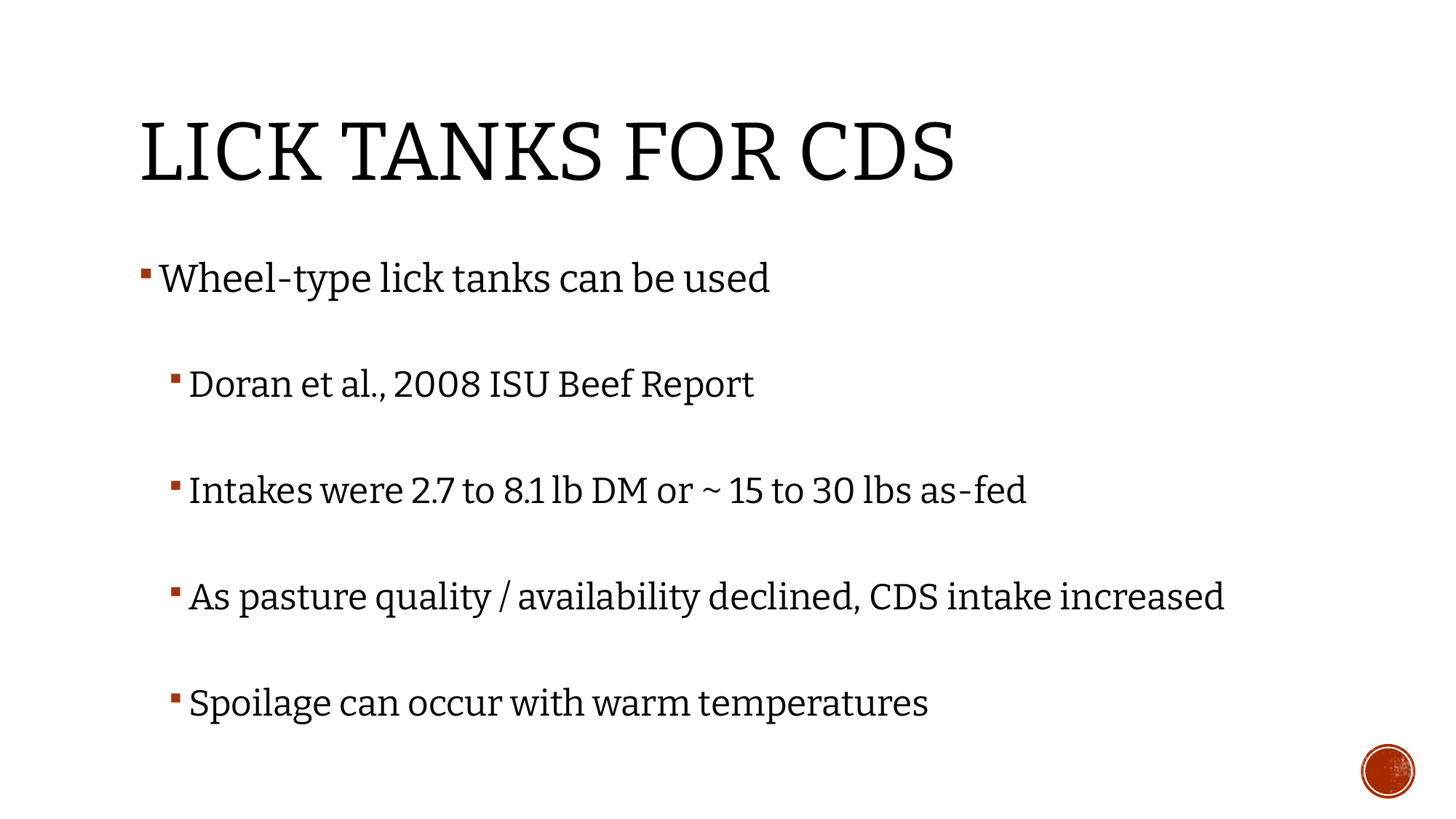

# Lick Tanks for CDS
Wheel-type lick tanks can be used

Doran et al., 2008 ISU Beef Report

Intakes were 2.7 to 8.1 lb DM or ~ 15 to 30 lbs as-fed

As pasture quality / availability declined, CDS intake increased

Spoilage can occur with warm temperatures